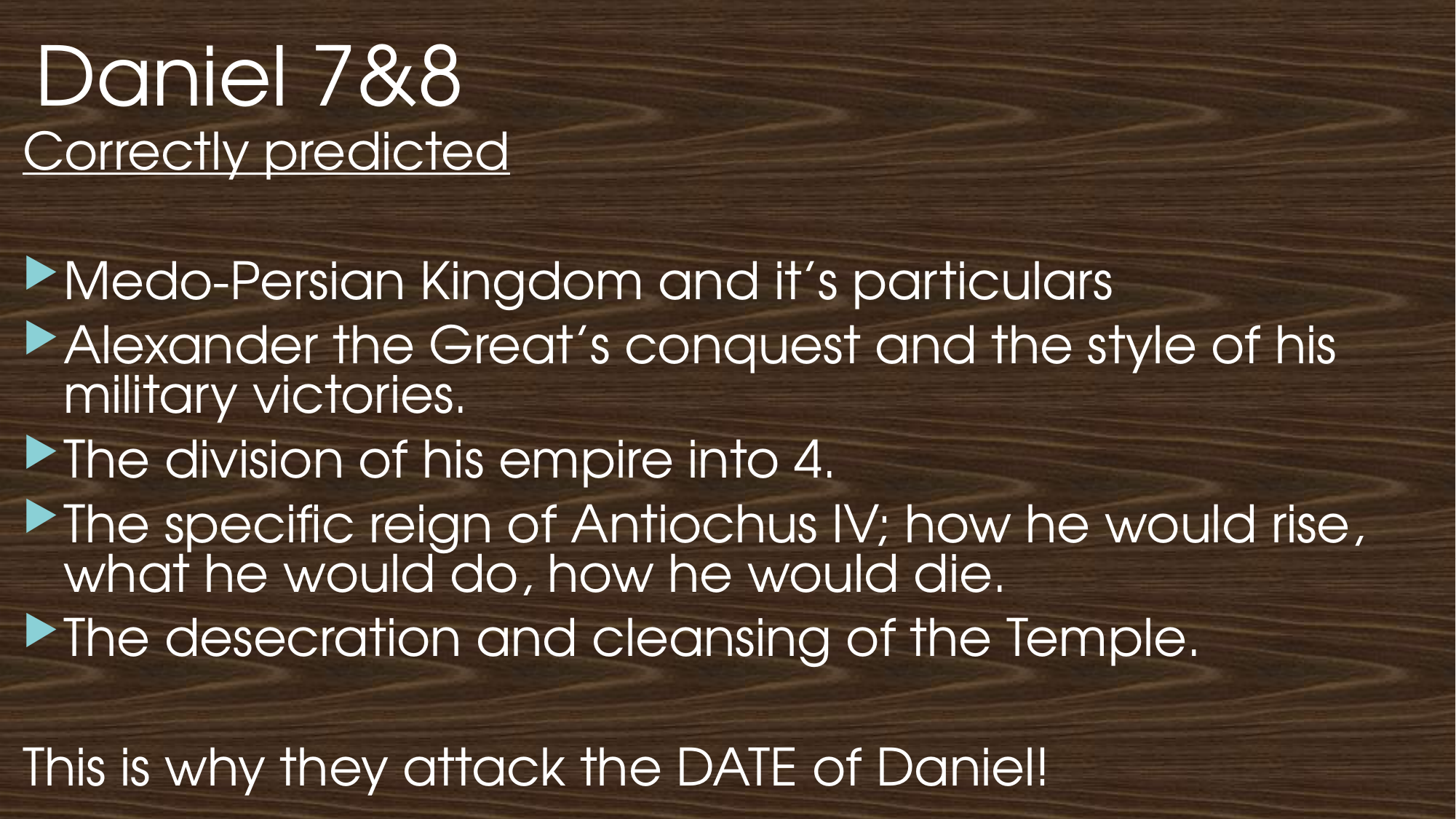

# Daniel 7&8
Correctly predicted

Medo-Persian Kingdom and it’s particulars
Alexander the Great’s conquest and the style of his military victories.
The division of his empire into 4.
The specific reign of Antiochus IV; how he would rise, what he would do, how he would die.
The desecration and cleansing of the Temple.

This is why they attack the DATE of Daniel!